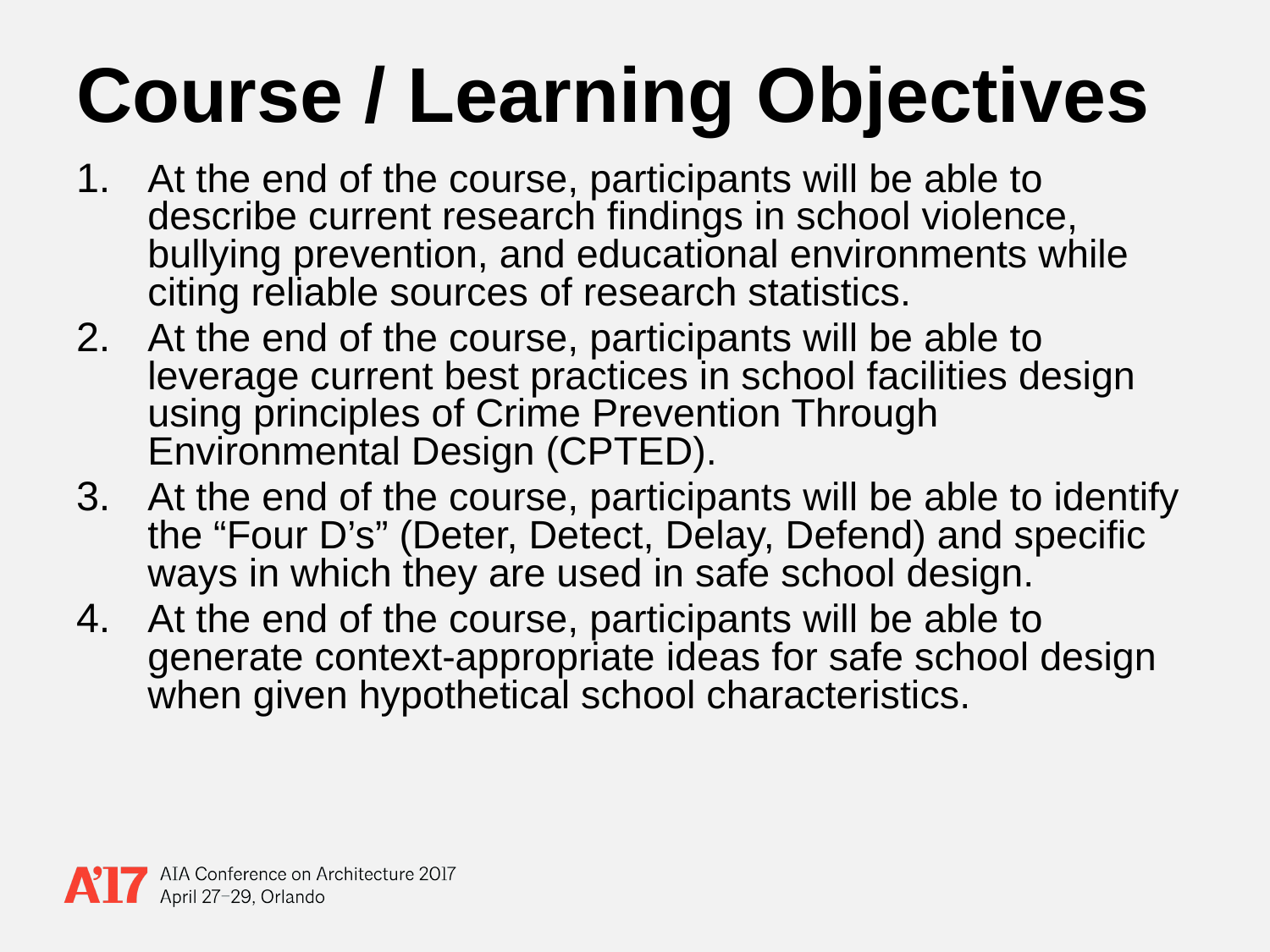

# Course / Learning Objectives
At the end of the course, participants will be able to describe current research findings in school violence, bullying prevention, and educational environments while citing reliable sources of research statistics.
At the end of the course, participants will be able to leverage current best practices in school facilities design using principles of Crime Prevention Through Environmental Design (CPTED).
At the end of the course, participants will be able to identify the “Four D’s” (Deter, Detect, Delay, Defend) and specific ways in which they are used in safe school design.
At the end of the course, participants will be able to generate context-appropriate ideas for safe school design when given hypothetical school characteristics.